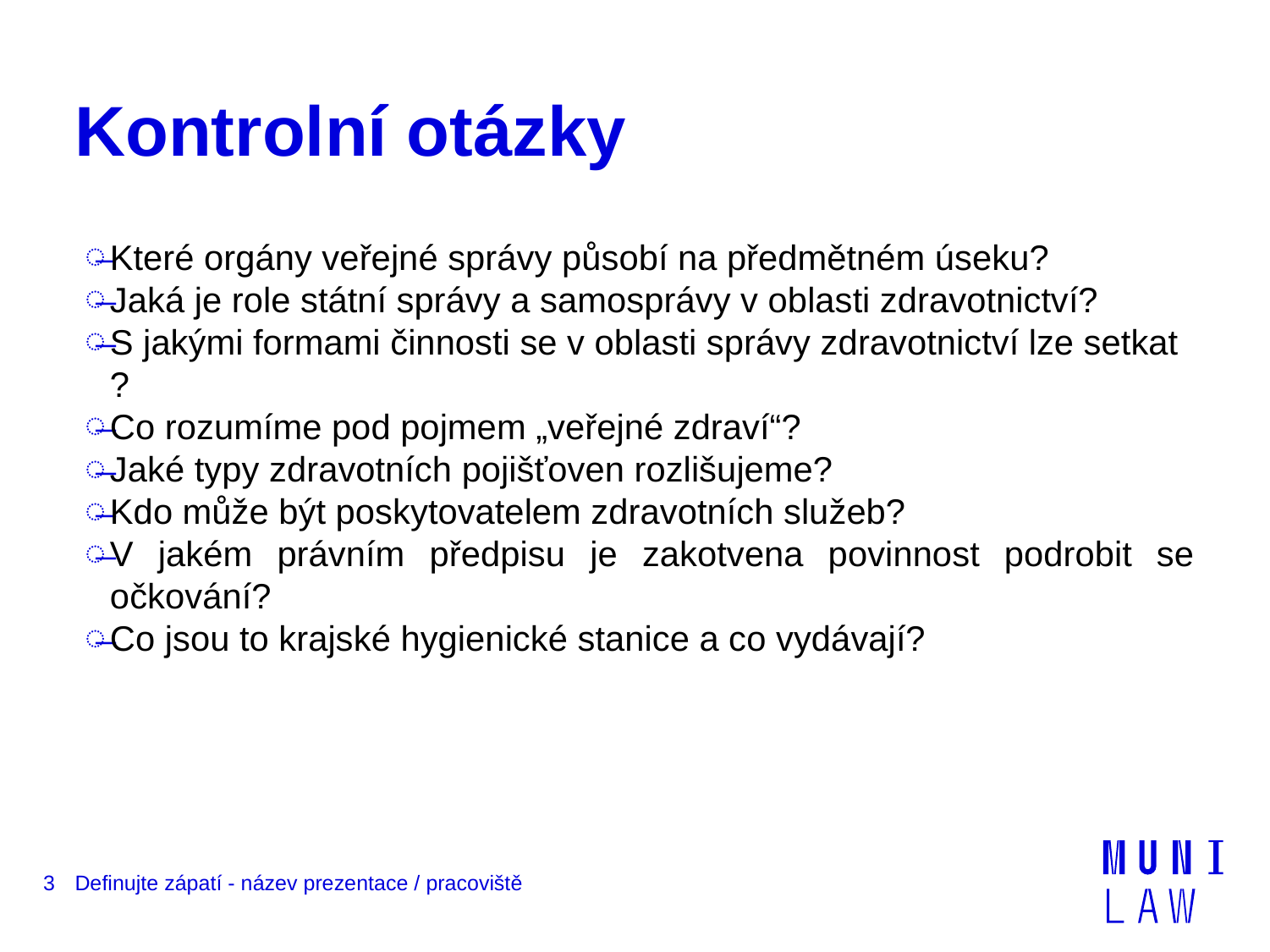

# Kontrolní otázky
Které orgány veřejné správy působí na předmětném úseku?
Jaká je role státní správy a samosprávy v oblasti zdravotnictví?
S jakými formami činnosti se v oblasti správy zdravotnictví lze setkat?
Co rozumíme pod pojmem „veřejné zdraví“?
Jaké typy zdravotních pojišťoven rozlišujeme?
Kdo může být poskytovatelem zdravotních služeb?
V jakém právním předpisu je zakotvena povinnost podrobit se očkování?
Co jsou to krajské hygienické stanice a co vydávají?

3
Definujte zápatí - název prezentace / pracoviště